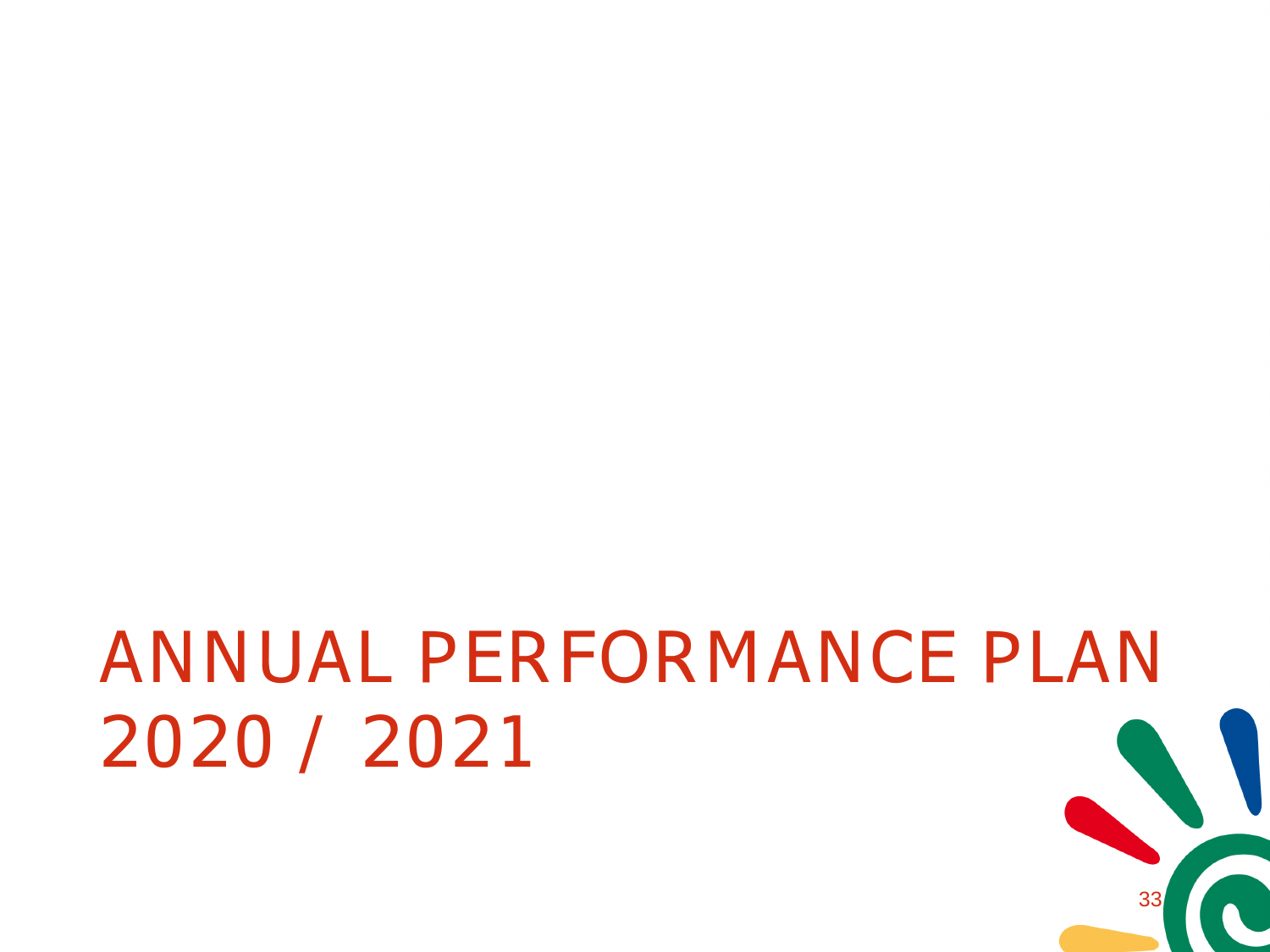

# Annual performance plan 2020 / 2021
33